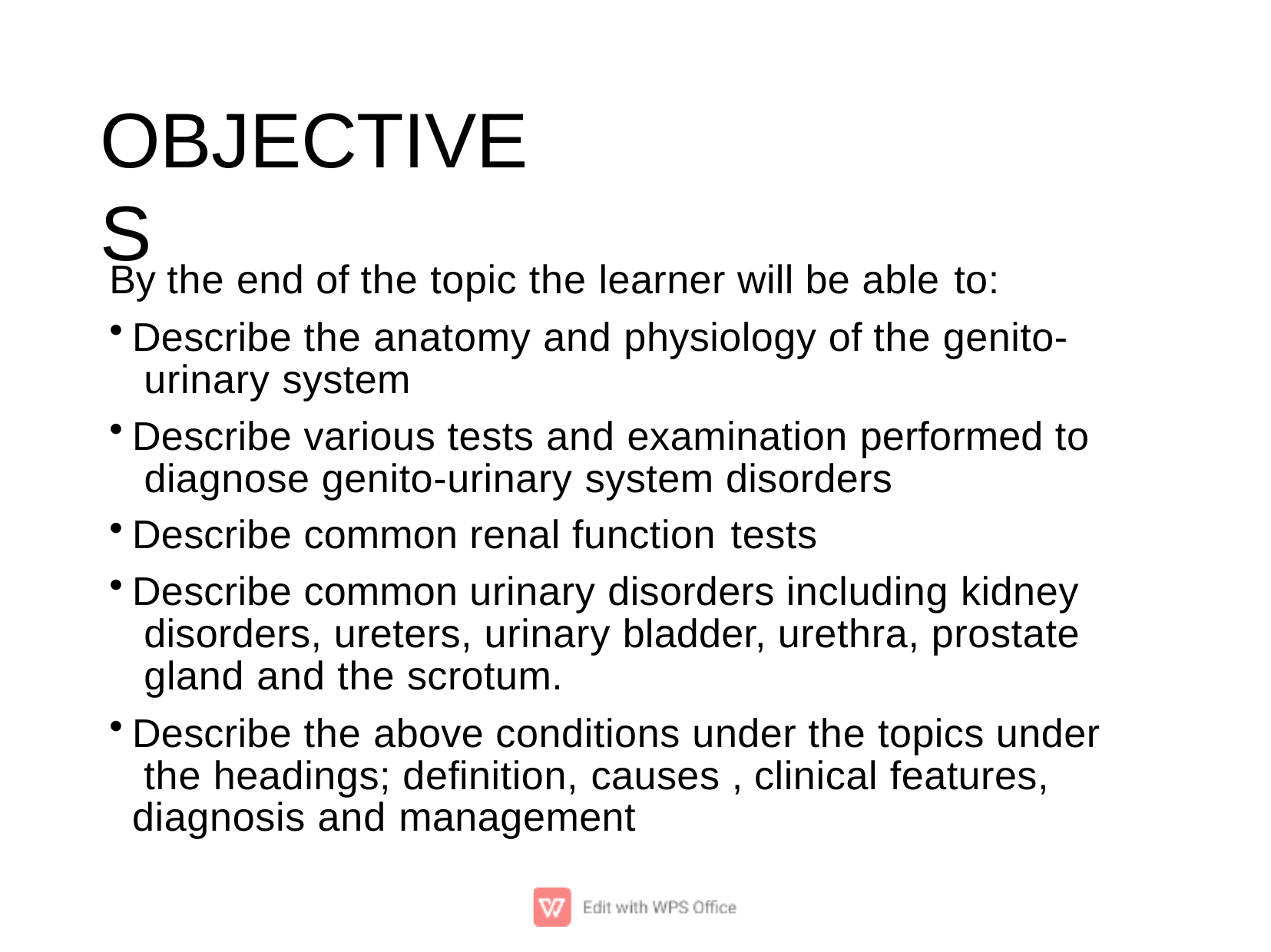

# OBJECTIVES
By the end of the topic the learner will be able to:
Describe the anatomy and physiology of the genito-  urinary system
Describe various tests and examination performed to  diagnose genito-urinary system disorders
Describe common renal function tests
Describe common urinary disorders including kidney  disorders, ureters, urinary bladder, urethra, prostate  gland and the scrotum.
Describe the above conditions under the topics under  the headings; deﬁnition, causes , clinical features,  diagnosis and management